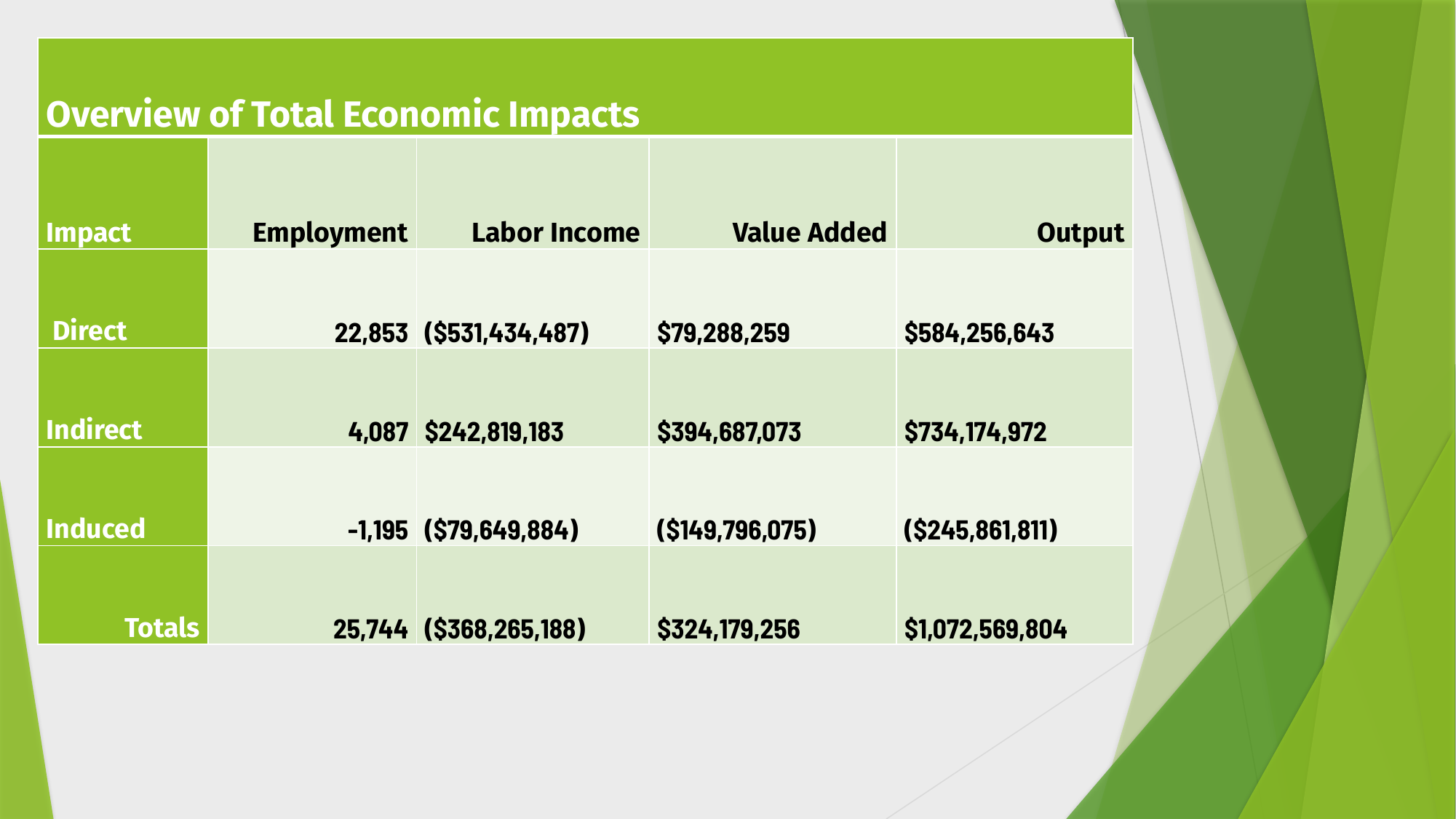

| Overview of Total Economic Impacts |  |  |  |  |
| --- | --- | --- | --- | --- |
| Impact | Employment | Labor Income | Value Added | Output |
| Direct | 22,853 | ($531,434,487) | $79,288,259 | $584,256,643 |
| Indirect | 4,087 | $242,819,183 | $394,687,073 | $734,174,972 |
| Induced | -1,195 | ($79,649,884) | ($149,796,075) | ($245,861,811) |
| Totals | 25,744 | ($368,265,188) | $324,179,256 | $1,072,569,804 |